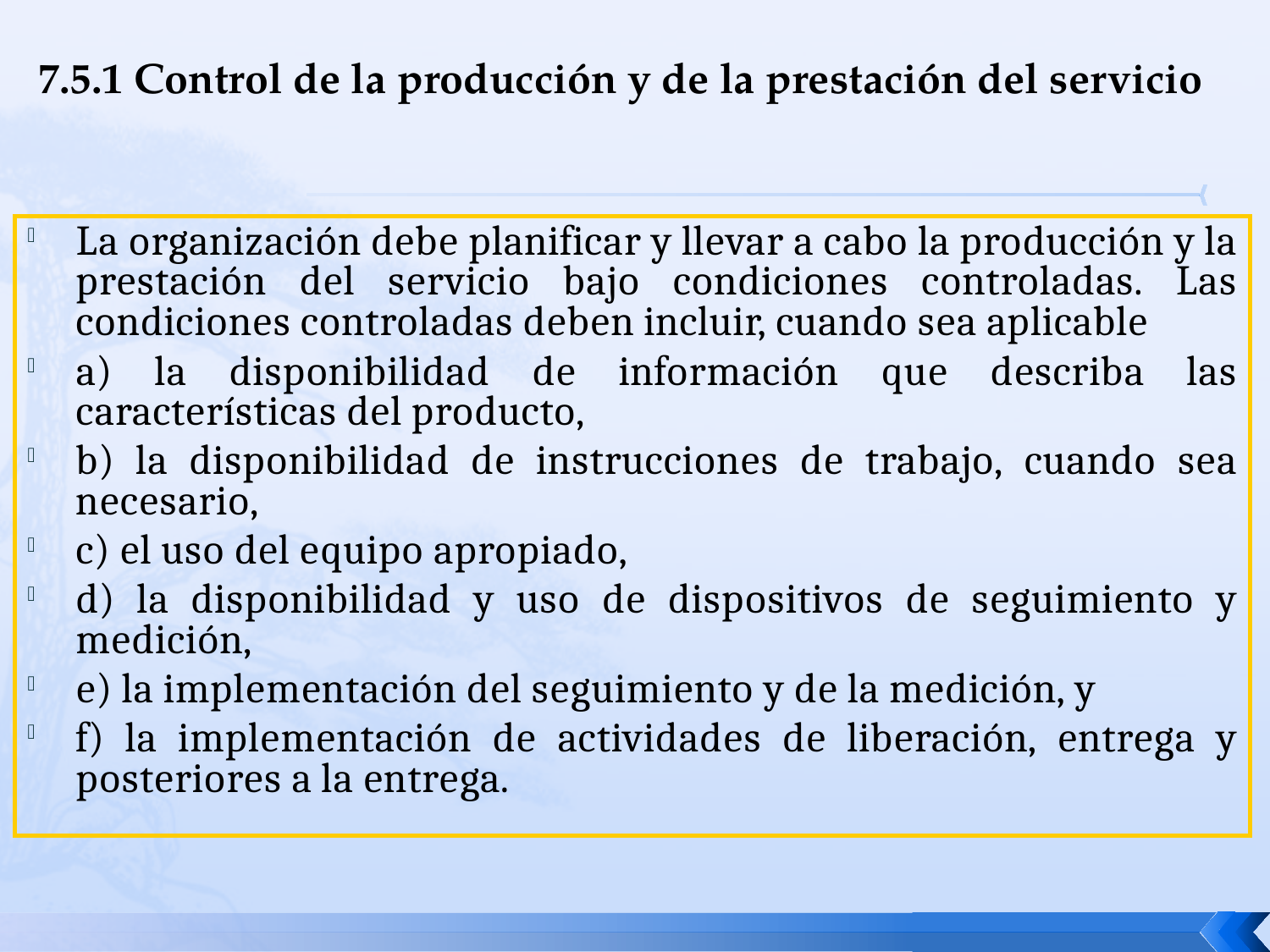

# 7.5.1 Control de la producción y de la prestación del servicio
La organización debe planificar y llevar a cabo la producción y la prestación del servicio bajo condiciones controladas. Las condiciones controladas deben incluir, cuando sea aplicable
a) la disponibilidad de información que describa las características del producto,
b) la disponibilidad de instrucciones de trabajo, cuando sea necesario,
c) el uso del equipo apropiado,
d) la disponibilidad y uso de dispositivos de seguimiento y medición,
e) la implementación del seguimiento y de la medición, y
f) la implementación de actividades de liberación, entrega y posteriores a la entrega.